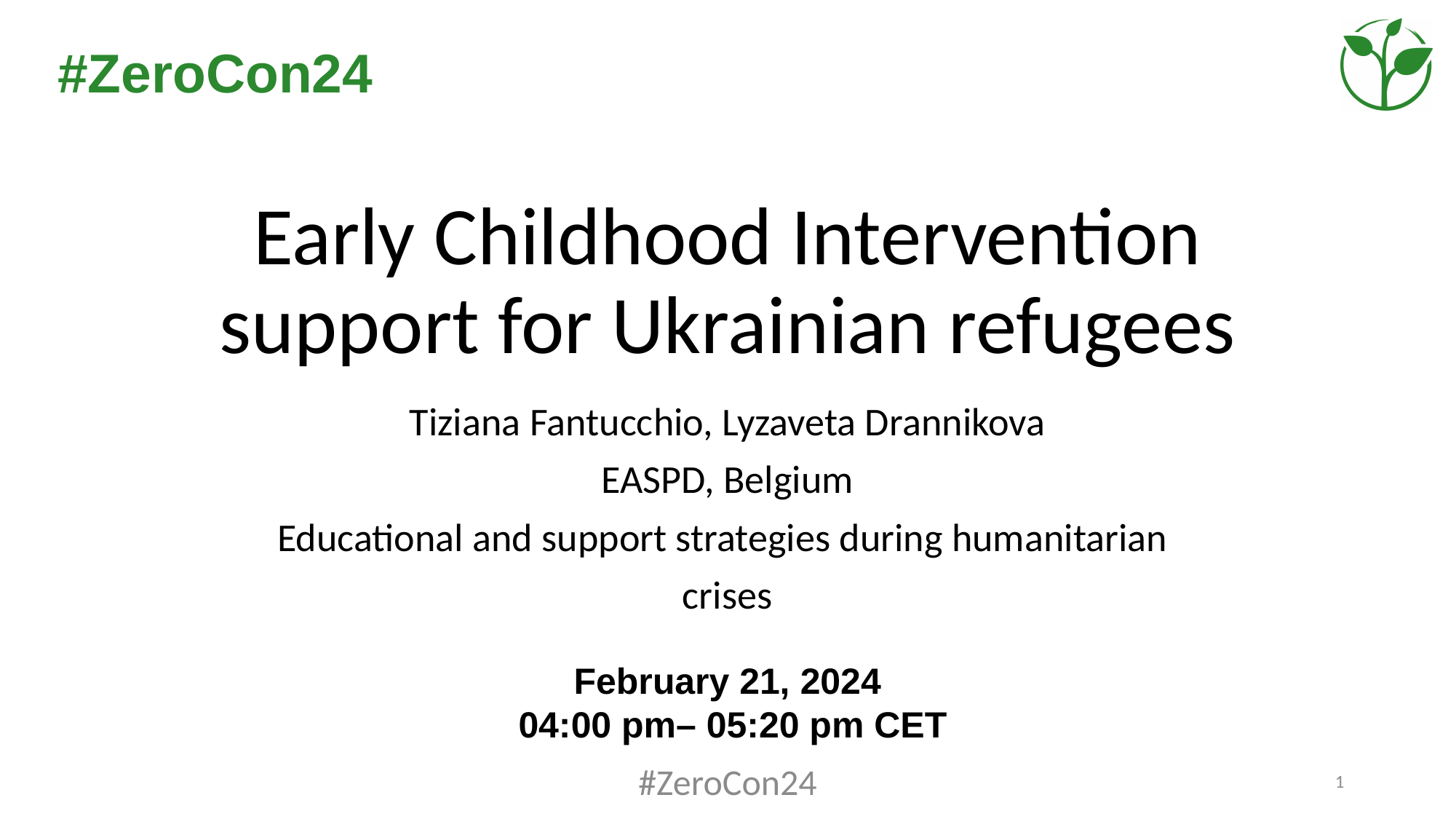

# Early Childhood Intervention support for Ukrainian refugees
Tiziana Fantucchio, Lyzaveta Drannikova
EASPD, Belgium
Educational and support strategies during humanitarian
crises
February 21, 2024
 04:00 pm– 05:20 pm CET
#ZeroCon24
1